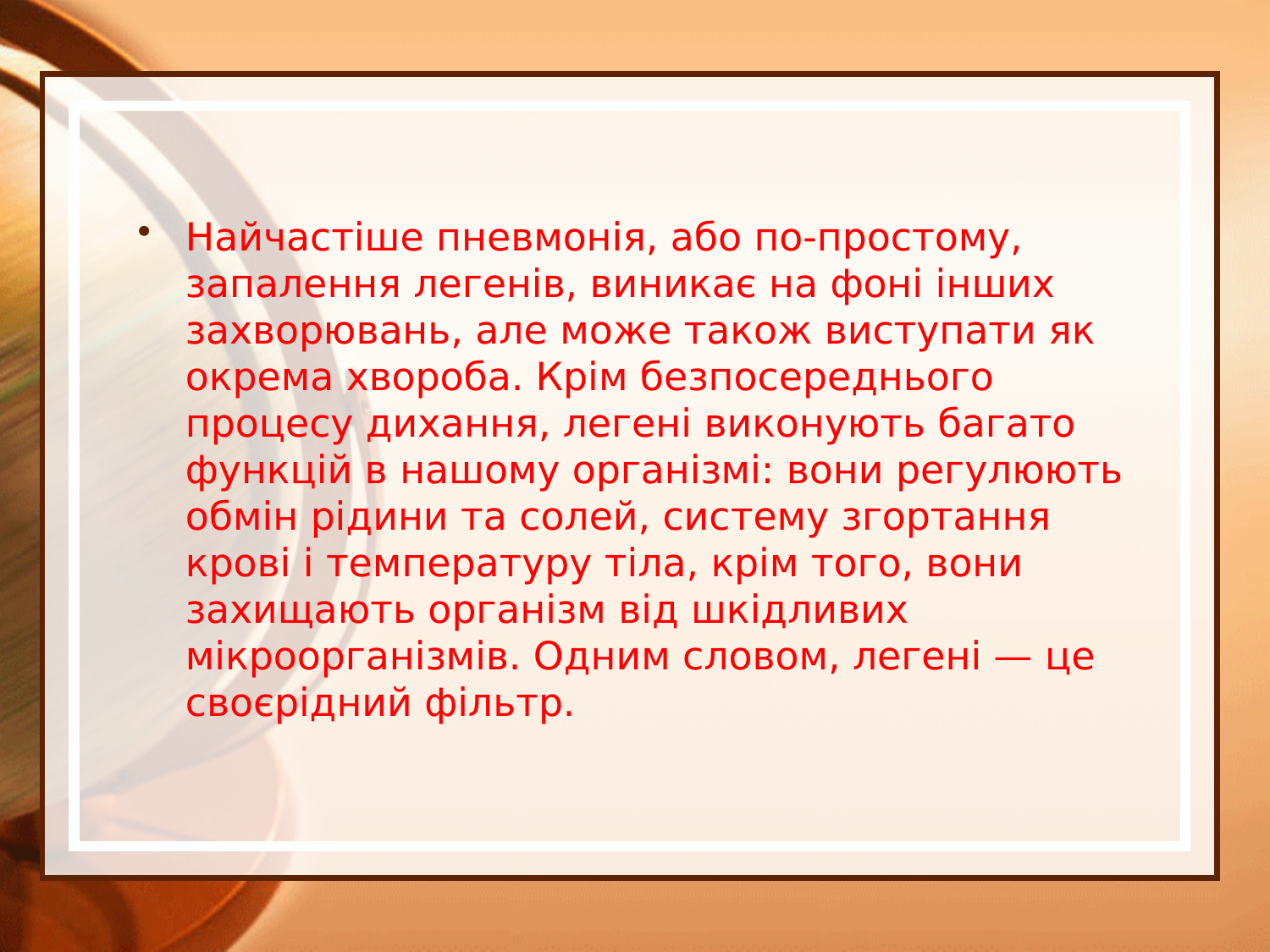

Найчастіше пневмонія, або по-простому, запалення легенів, виникає на фоні інших захворювань, але може також виступати як окрема хвороба. Крім безпосереднього процесу дихання, легені виконують багато функцій в нашому організмі: вони регулюють обмін рідини та солей, систему згортання крові і температуру тіла, крім того, вони захищають організм від шкідливих мікроорганізмів. Одним словом, легені — це своєрідний фільтр.